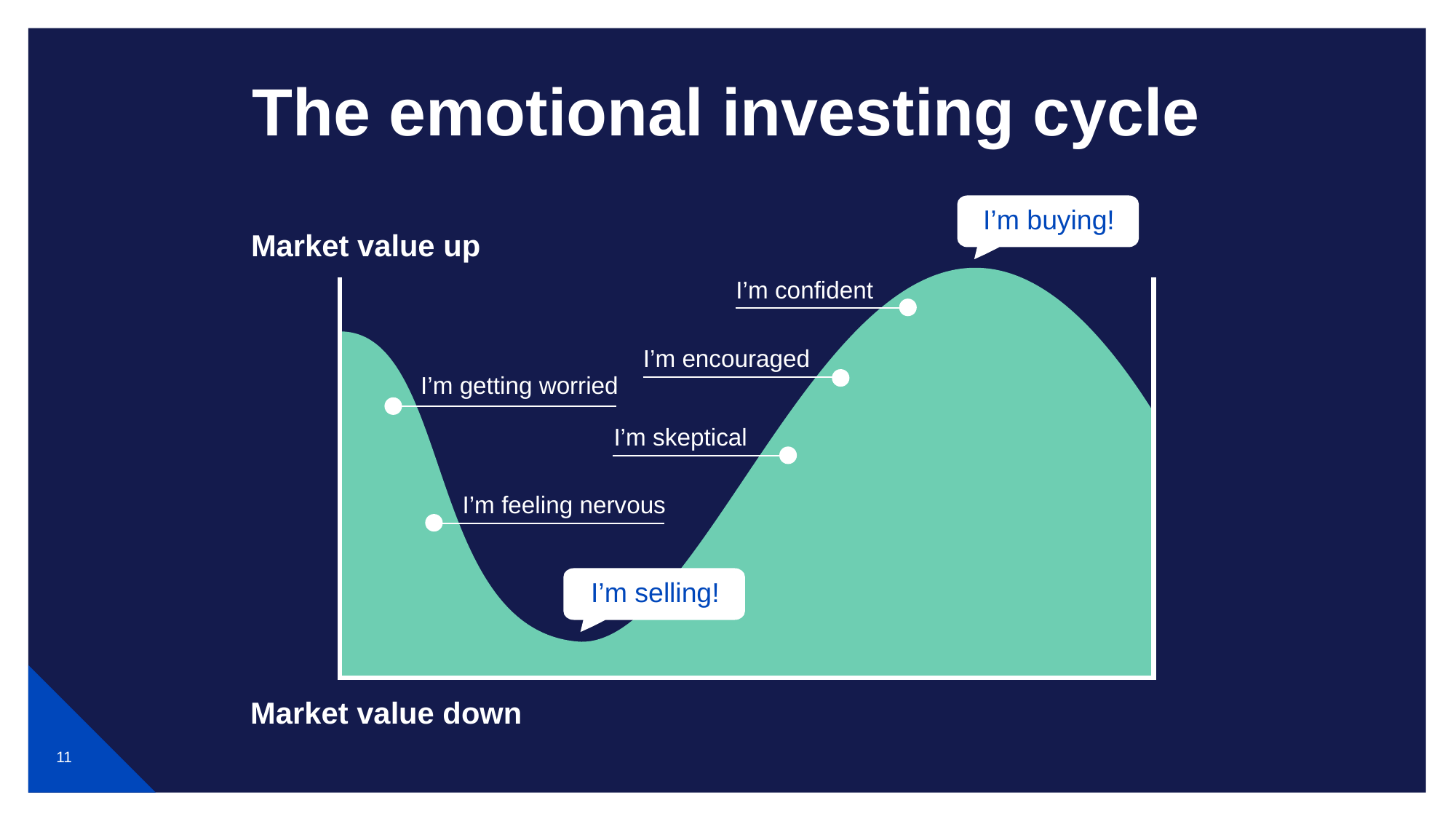

# The emotional investing cycle
I’m buying!

Market value up

I’m confident

I’m encouraged
I’m getting worried

I’m skeptical

I’m feeling nervous

I’m selling!

Market value down